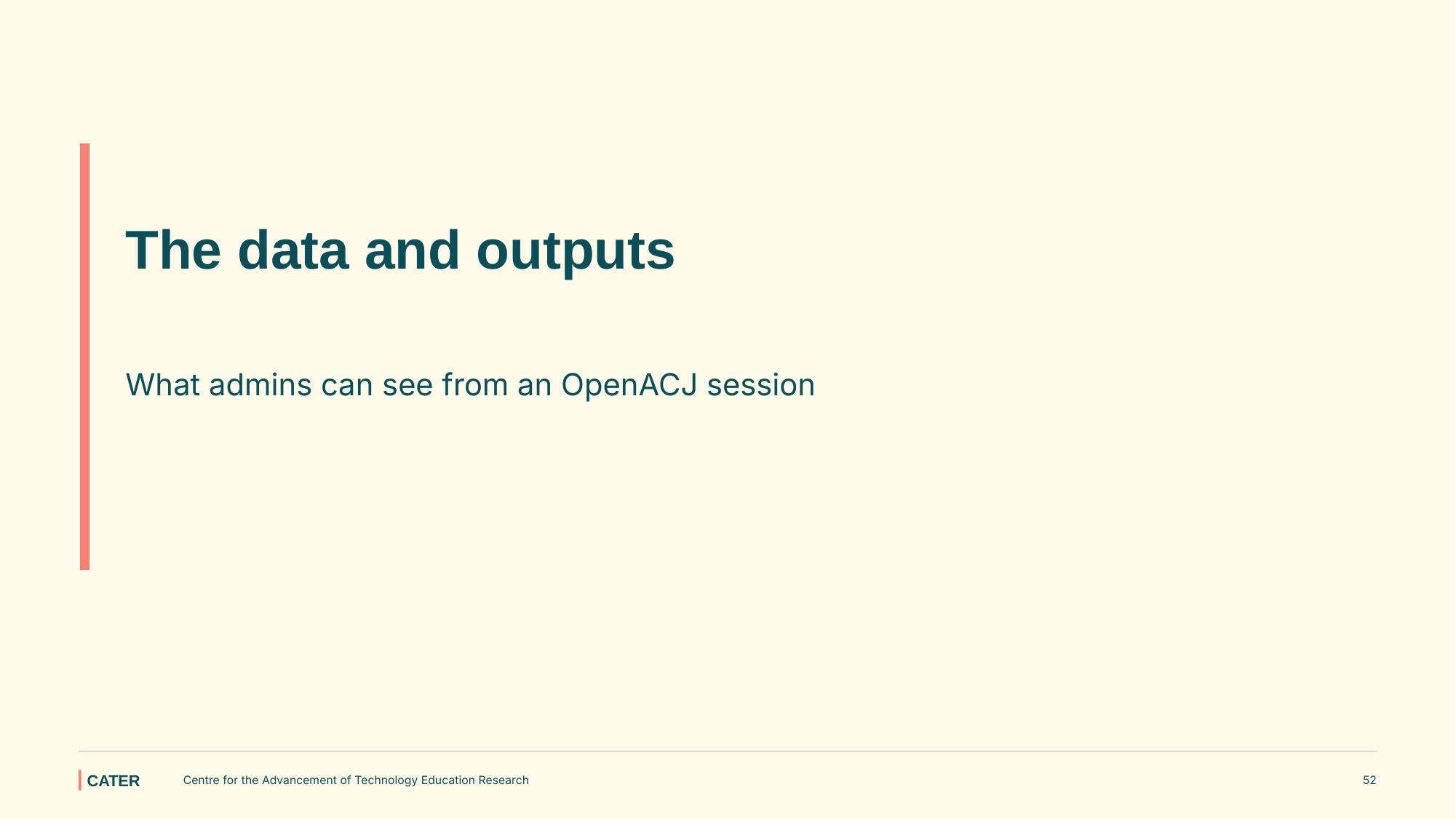

The data and outputs
What admins can see from an OpenACJ session